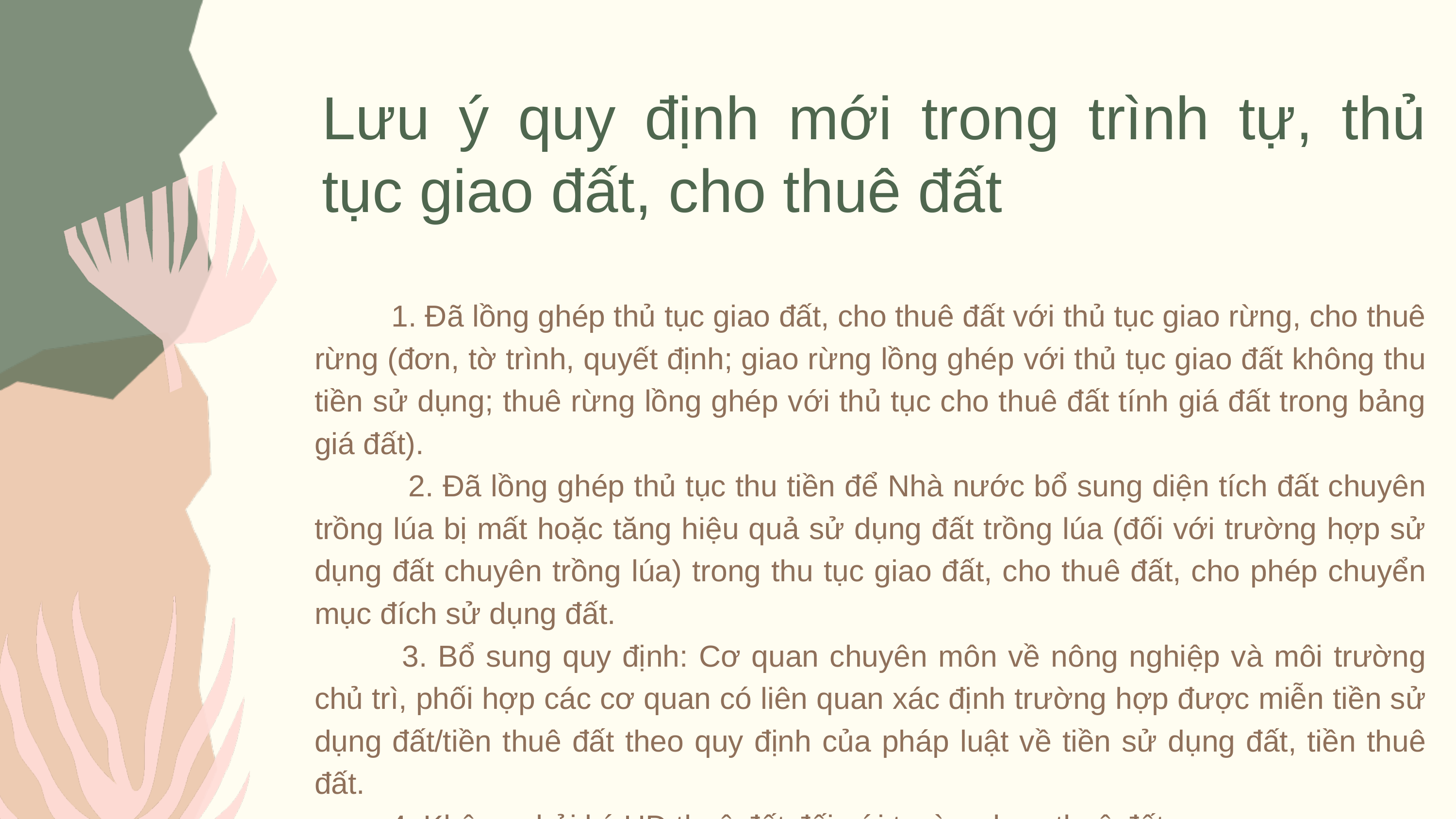

Lưu ý quy định mới trong trình tự, thủ tục giao đất, cho thuê đất

         1. Đã lồng ghép thủ tục giao đất, cho thuê đất với thủ tục giao rừng, cho thuê rừng (đơn, tờ trình, quyết định; giao rừng lồng ghép với thủ tục giao đất không thu tiền sử dụng; thuê rừng lồng ghép với thủ tục cho thuê đất tính giá đất trong bảng giá đất).
          2. Đã lồng ghép thủ tục thu tiền để Nhà nước bổ sung diện tích đất chuyên trồng lúa bị mất hoặc tăng hiệu quả sử dụng đất trồng lúa (đối với trường hợp sử dụng đất chuyên trồng lúa) trong thu tục giao đất, cho thuê đất, cho phép chuyển mục đích sử dụng đất.
        3. Bổ sung quy định: Cơ quan chuyên môn về nông nghiệp và môi trường chủ trì, phối hợp các cơ quan có liên quan xác định trường hợp được miễn tiền sử dụng đất/tiền thuê đất theo quy định của pháp luật về tiền sử dụng đất, tiền thuê đất.
         4. Không phải ký HĐ thuê đất đối với trường hợp thuê đất.